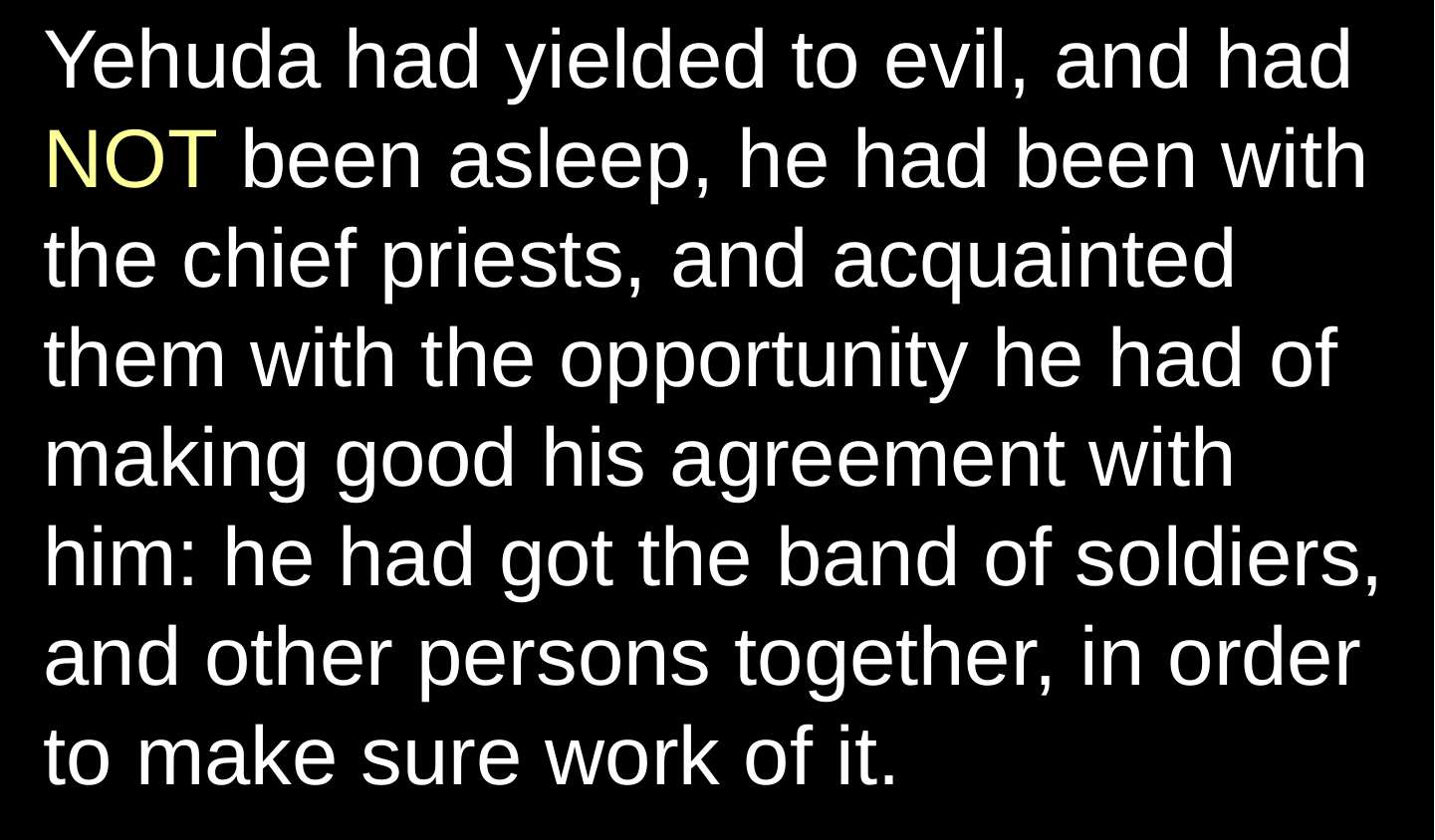

Yehuda had yielded to evil, and had NOT been asleep, he had been with the chief priests, and acquainted them with the opportunity he had of making good his agreement with him: he had got the band of soldiers, and other persons together, in order to make sure work of it.